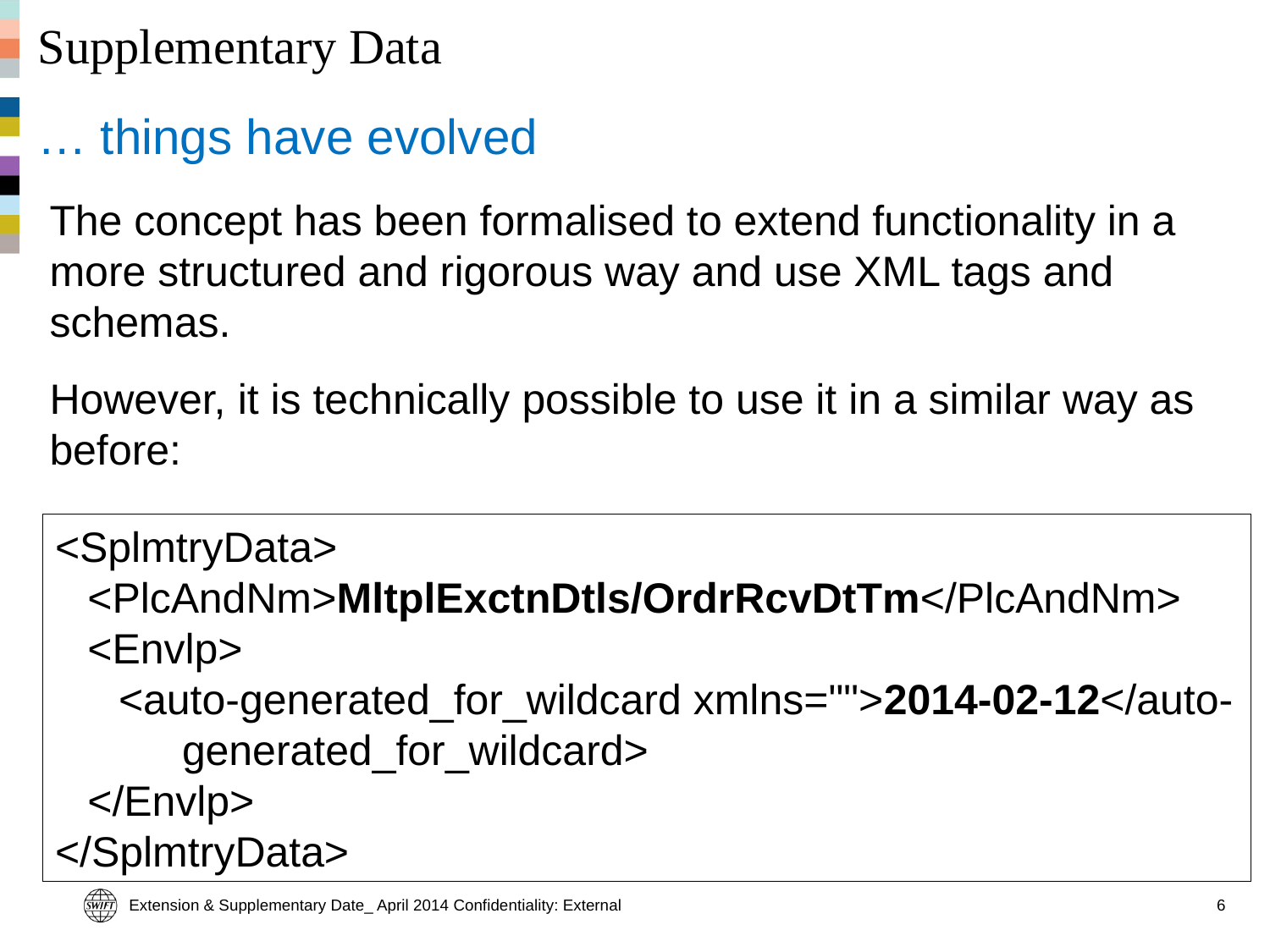

# Supplementary Data
… things have evolved
The concept has been formalised to extend functionality in a more structured and rigorous way and use XML tags and schemas.
However, it is technically possible to use it in a similar way as before:
<SplmtryData>
	<PlcAndNm>MltplExctnDtls/OrdrRcvDtTm</PlcAndNm>
	<Envlp>
		<auto-generated_for_wildcard xmlns="">2014-02-12</auto-			generated_for_wildcard>
	</Envlp>
</SplmtryData>
Extension & Supplementary Date_ April 2014 Confidentiality: External
6